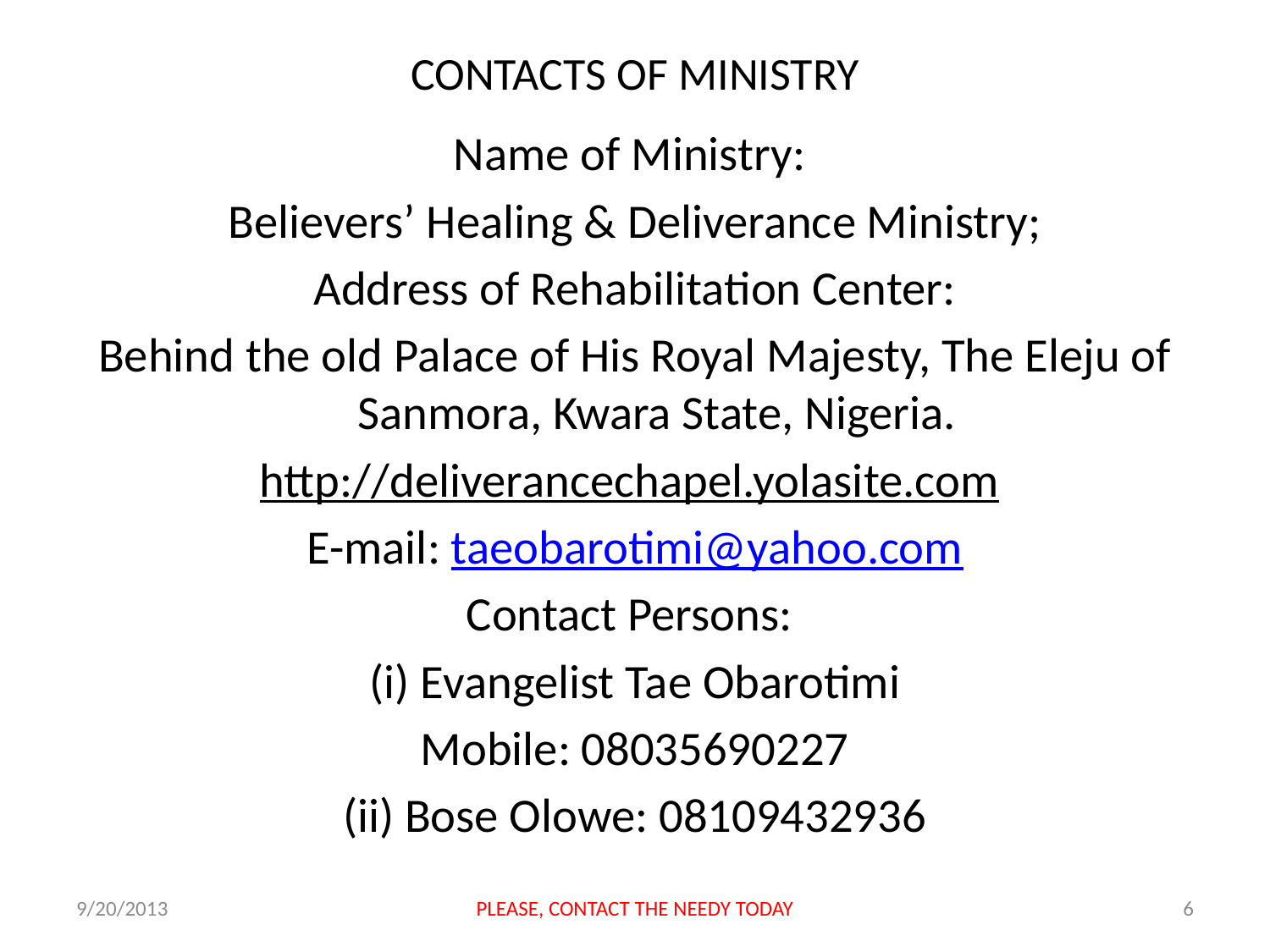

# CONTACTS OF MINISTRY
Name of Ministry:
Believers’ Healing & Deliverance Ministry;
Address of Rehabilitation Center:
Behind the old Palace of His Royal Majesty, The Eleju of Sanmora, Kwara State, Nigeria.
http://deliverancechapel.yolasite.com
E-mail: taeobarotimi@yahoo.com
Contact Persons:
(i) Evangelist Tae Obarotimi
Mobile: 08035690227
(ii) Bose Olowe: 08109432936
9/20/2013
PLEASE, CONTACT THE NEEDY TODAY
6